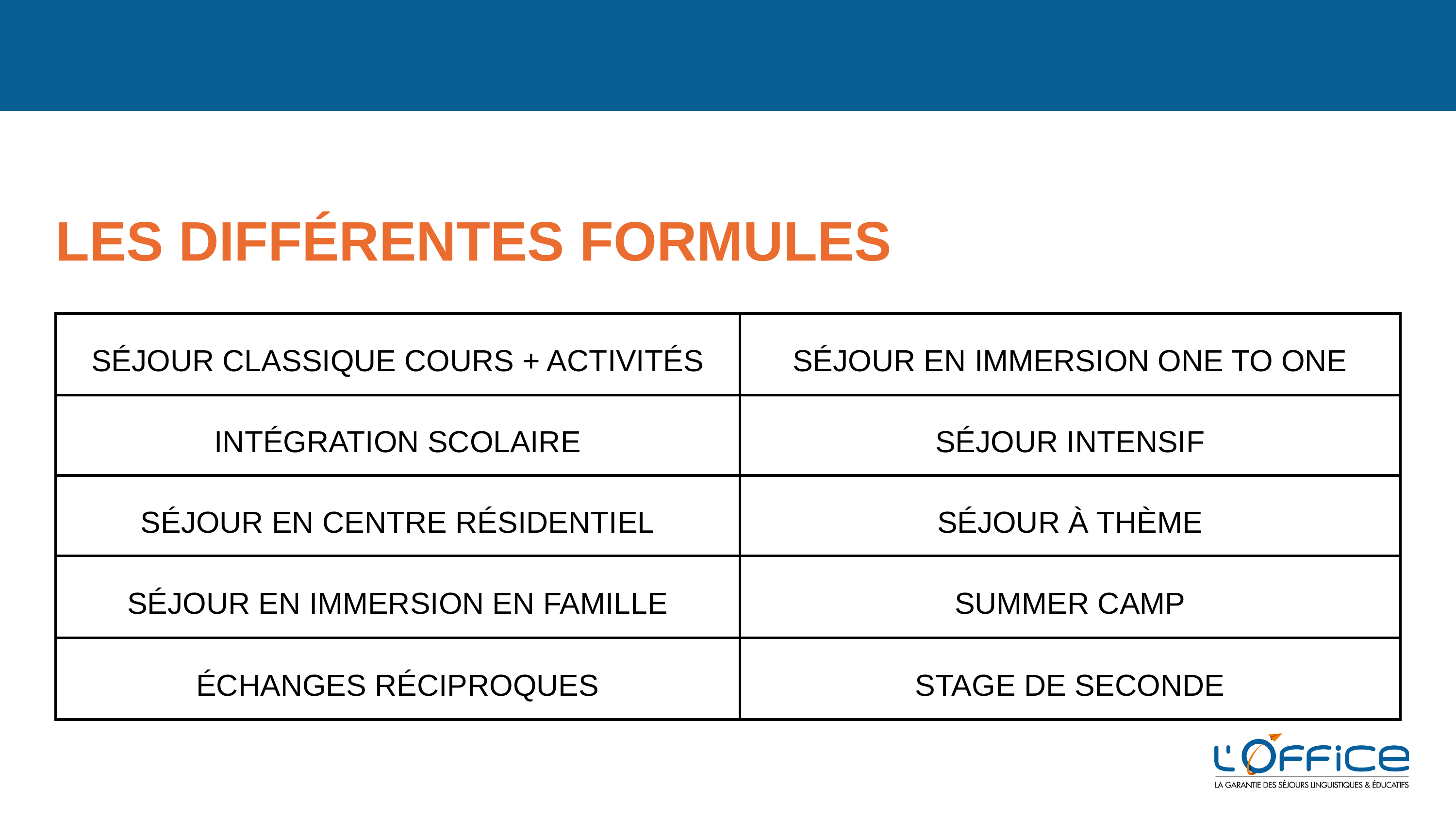

LES DIFFÉRENTES FORMULES
| SÉJOUR CLASSIQUE COURS + ACTIVITÉS | SÉJOUR EN IMMERSION ONE TO ONE |
| --- | --- |
| INTÉGRATION SCOLAIRE | SÉJOUR INTENSIF |
| SÉJOUR EN CENTRE RÉSIDENTIEL | SÉJOUR À THÈME |
| SÉJOUR EN IMMERSION EN FAMILLE | SUMMER CAMP |
| ÉCHANGES RÉCIPROQUES | STAGE DE SECONDE |